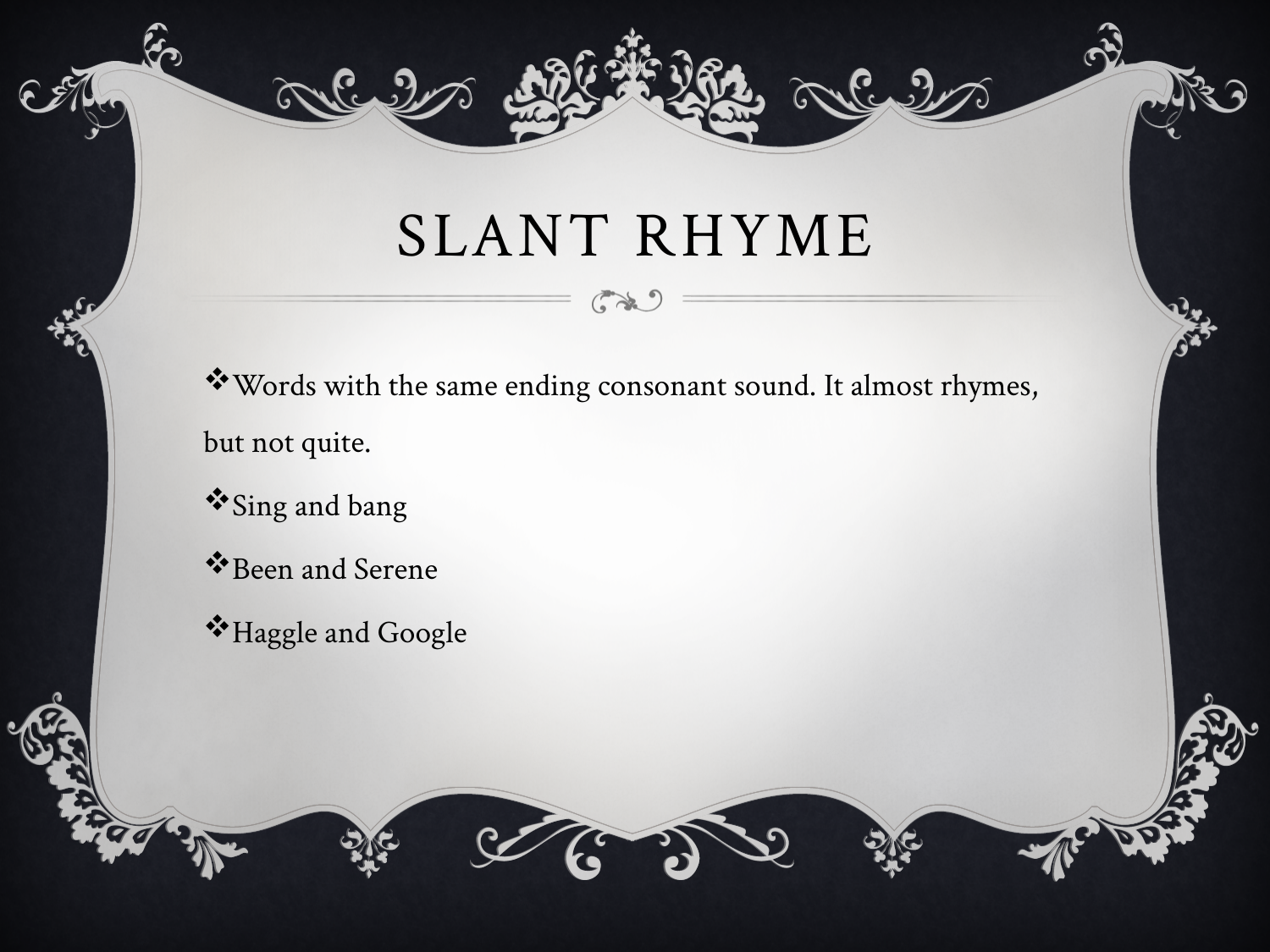

# Slant Rhyme
Words with the same ending consonant sound. It almost rhymes, but not quite.
Sing and bang
Been and Serene
Haggle and Google